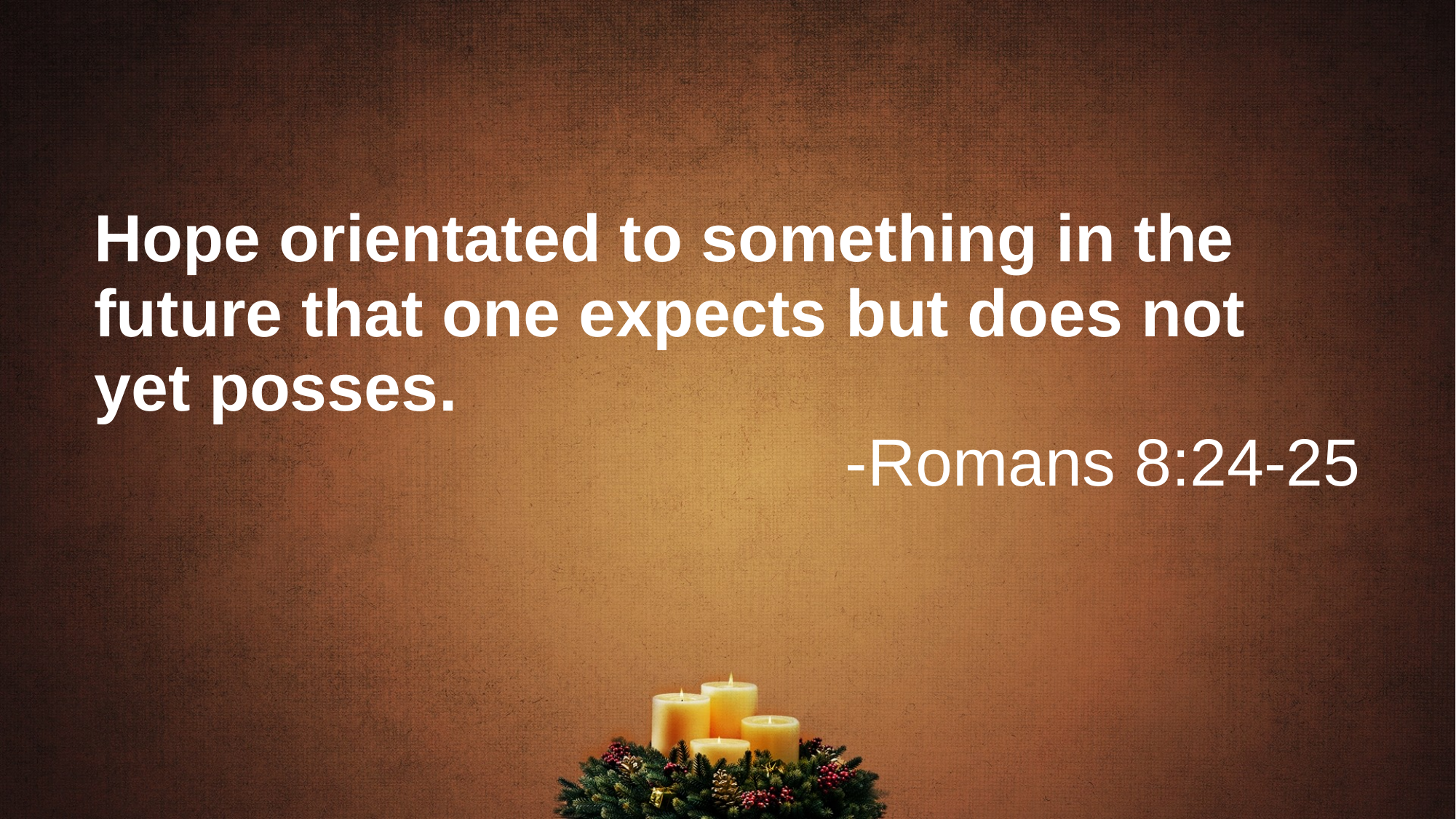

# Hope orientated to something in the future that one expects but does not yet posses.
-Romans 8:24-25